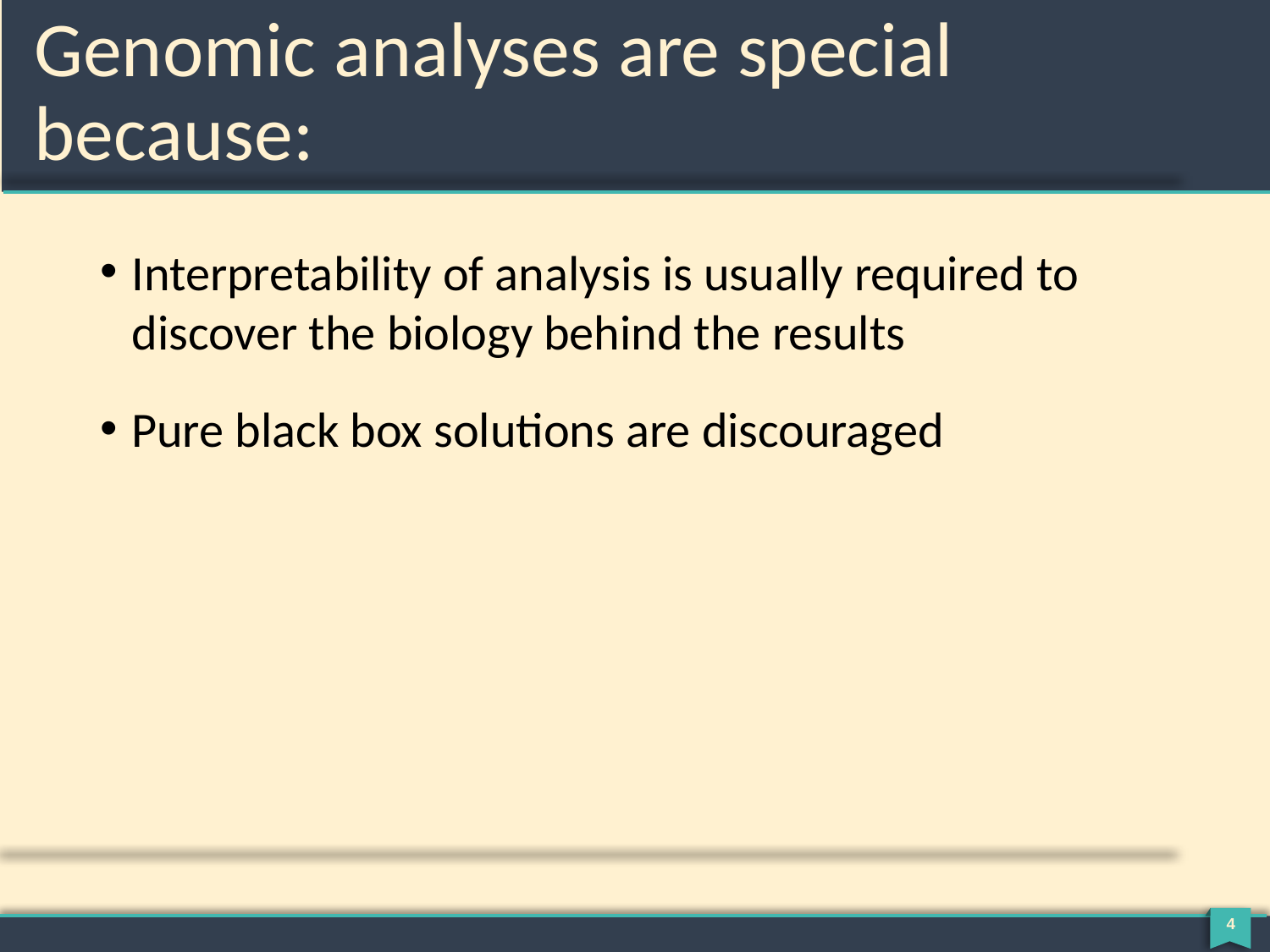

# Genomic analyses are special because:
Interpretability of analysis is usually required to discover the biology behind the results
Pure black box solutions are discouraged